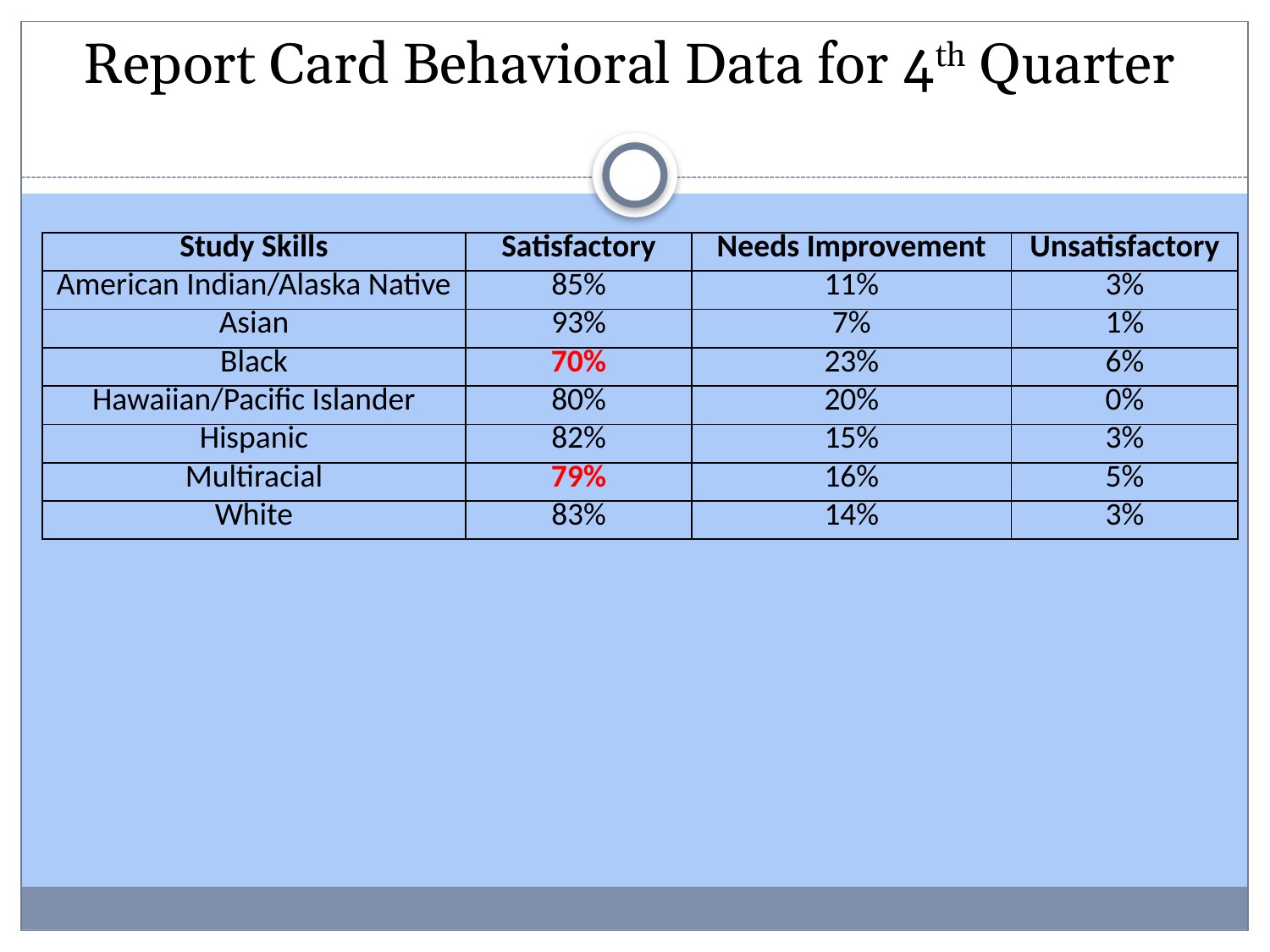

Report Card Behavioral Data for 4th Quarter
| Study Skills | Satisfactory | Needs Improvement | Unsatisfactory |
| --- | --- | --- | --- |
| American Indian/Alaska Native | 85% | 11% | 3% |
| Asian | 93% | 7% | 1% |
| Black | 70% | 23% | 6% |
| Hawaiian/Pacific Islander | 80% | 20% | 0% |
| Hispanic | 82% | 15% | 3% |
| Multiracial | 79% | 16% | 5% |
| White | 83% | 14% | 3% |